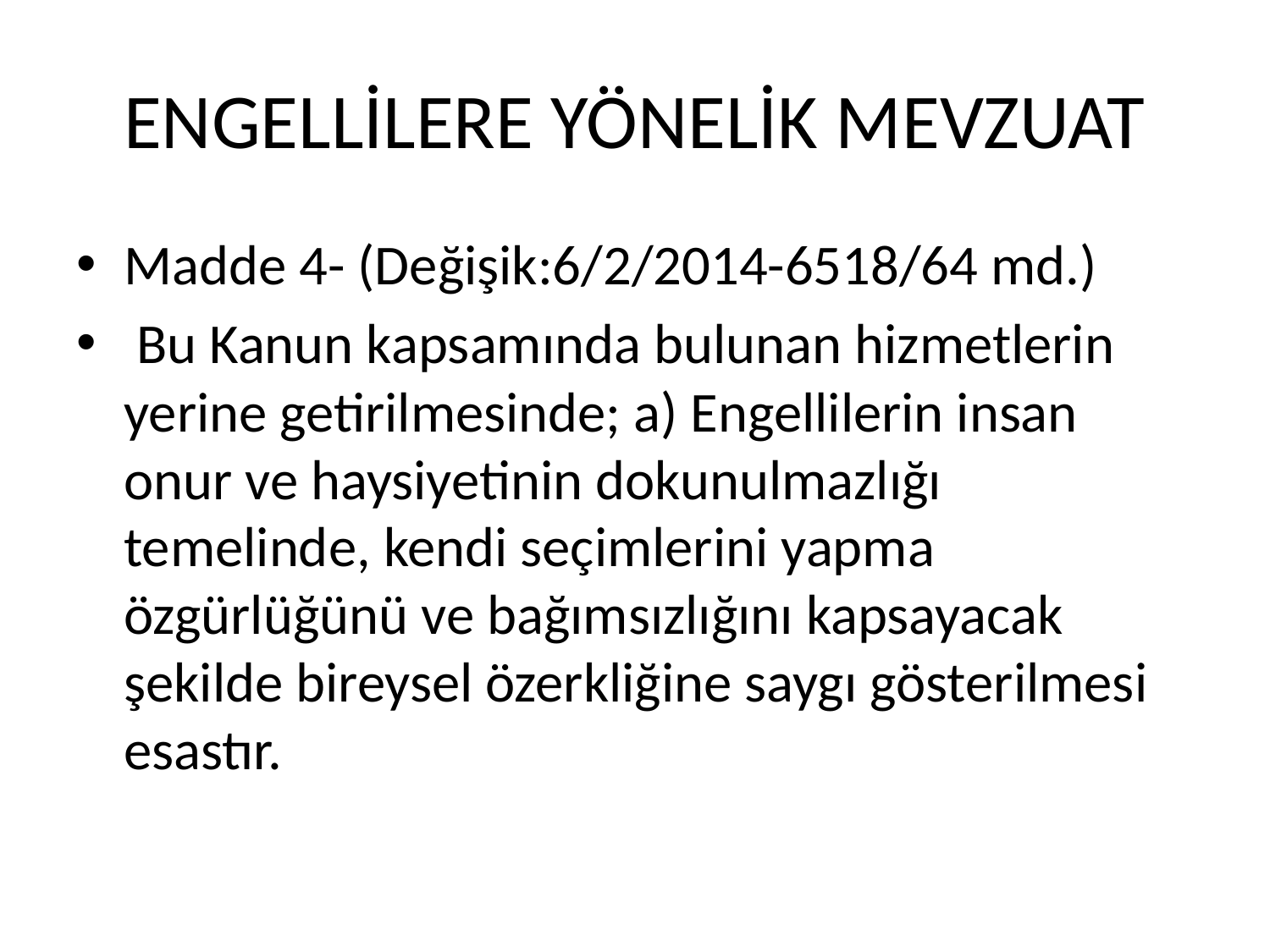

# ENGELLİLERE YÖNELİK MEVZUAT
Madde 4- (Değişik:6/2/2014-6518/64 md.)
 Bu Kanun kapsamında bulunan hizmetlerin yerine getirilmesinde; a) Engellilerin insan onur ve haysiyetinin dokunulmazlığı temelinde, kendi seçimlerini yapma özgürlüğünü ve bağımsızlığını kapsayacak şekilde bireysel özerkliğine saygı gösterilmesi esastır.